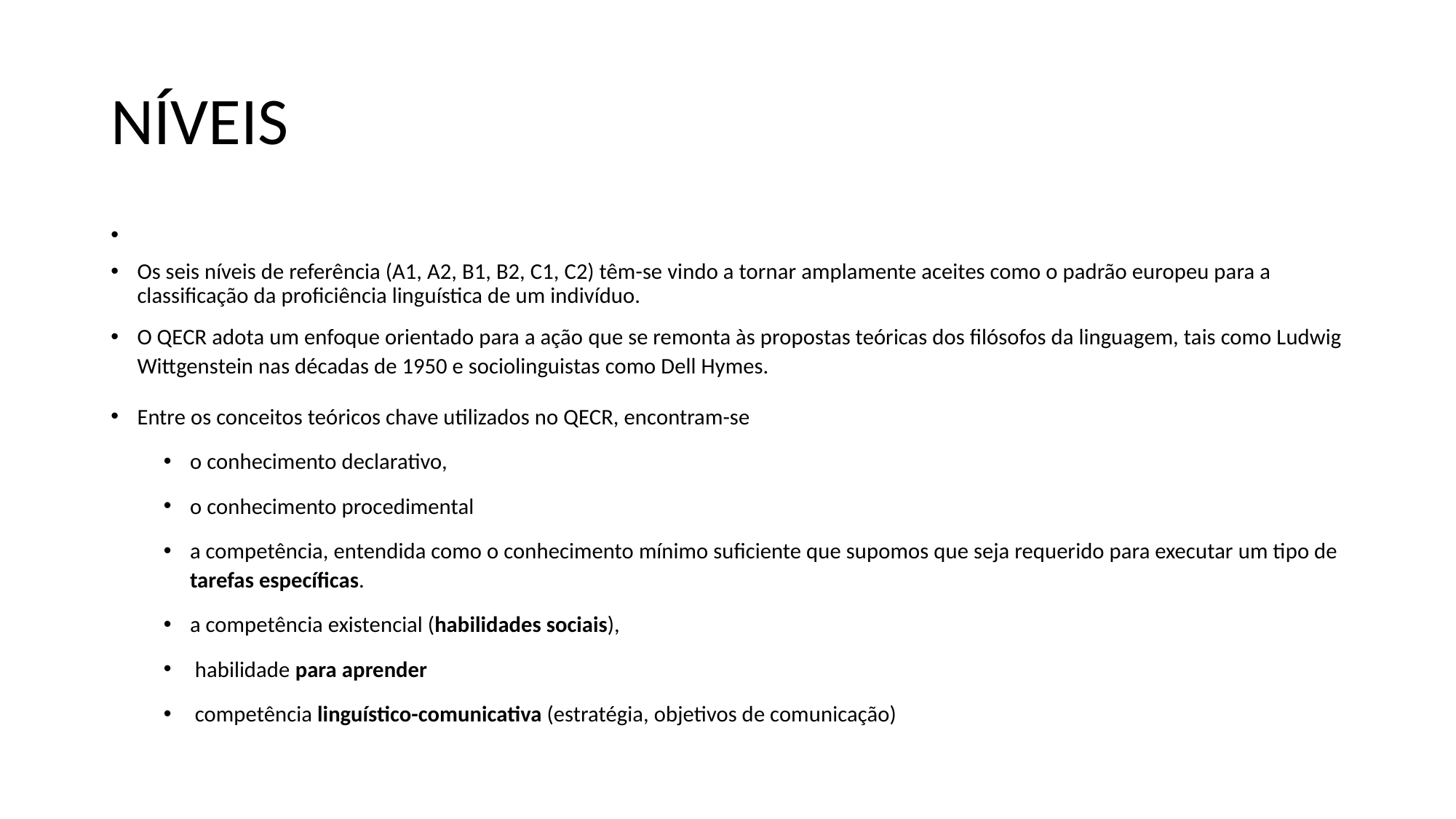

# NÍVEIS

Os seis níveis de referência (A1, A2, B1, B2, C1, C2) têm-se vindo a tornar amplamente aceites como o padrão europeu para a classificação da proficiência linguística de um indivíduo.
O QECR adota um enfoque orientado para a ação que se remonta às propostas teóricas dos filósofos da linguagem, tais como Ludwig Wittgenstein nas décadas de 1950 e sociolinguistas como Dell Hymes.
Entre os conceitos teóricos chave utilizados no QECR, encontram-se
o conhecimento declarativo,
o conhecimento procedimental
a competência, entendida como o conhecimento mínimo suficiente que supomos que seja requerido para executar um tipo de tarefas específicas.
a competência existencial (habilidades sociais),
 habilidade para aprender
 competência linguístico-comunicativa (estratégia, objetivos de comunicação)